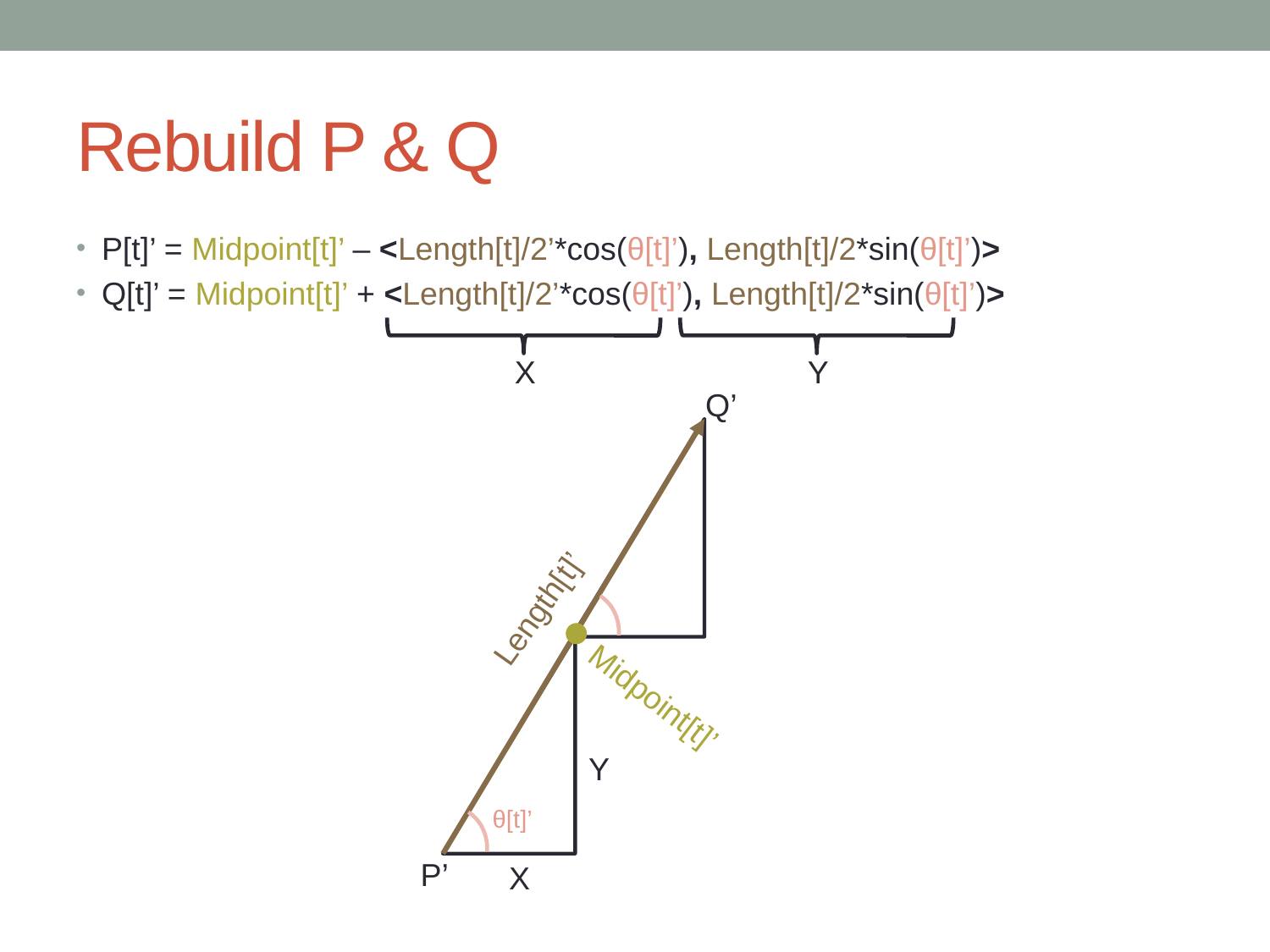

# Rebuild P & Q

P[t]’ = Midpoint[t]’ – <Length[t]/2’*cos(θ[t]’), Length[t]/2*sin(θ[t]’)>
Q[t]’ = Midpoint[t]’ + <Length[t]/2’*cos(θ[t]’), Length[t]/2*sin(θ[t]’)>

X
Y
Q’

Length[t]’

Midpoint[t]’
Y
θ[t]’

P’
X